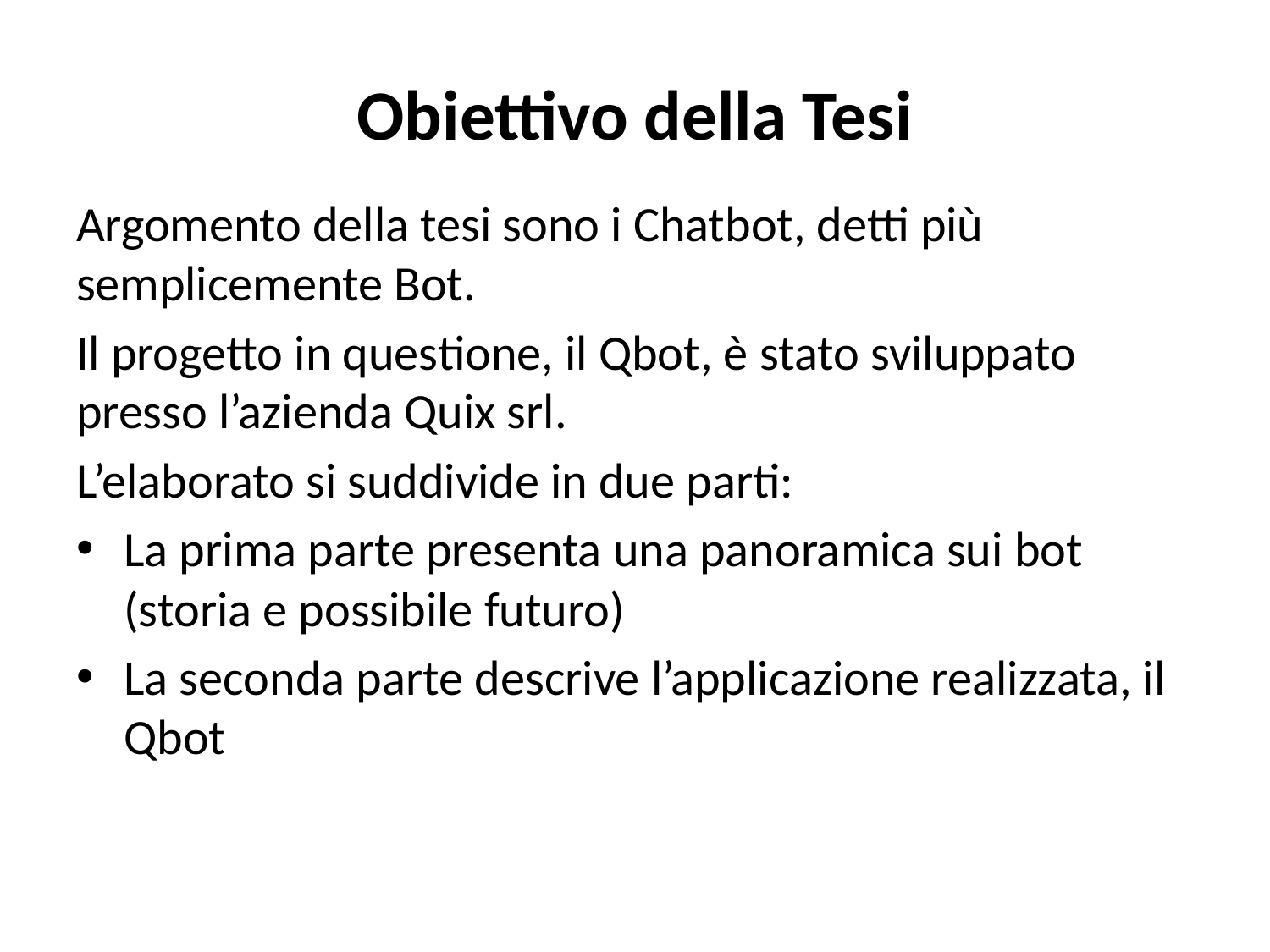

# Obiettivo della Tesi
Argomento della tesi sono i Chatbot, detti più semplicemente Bot.
Il progetto in questione, il Qbot, è stato sviluppato presso l’azienda Quix srl.
L’elaborato si suddivide in due parti:
La prima parte presenta una panoramica sui bot (storia e possibile futuro)
La seconda parte descrive l’applicazione realizzata, il Qbot